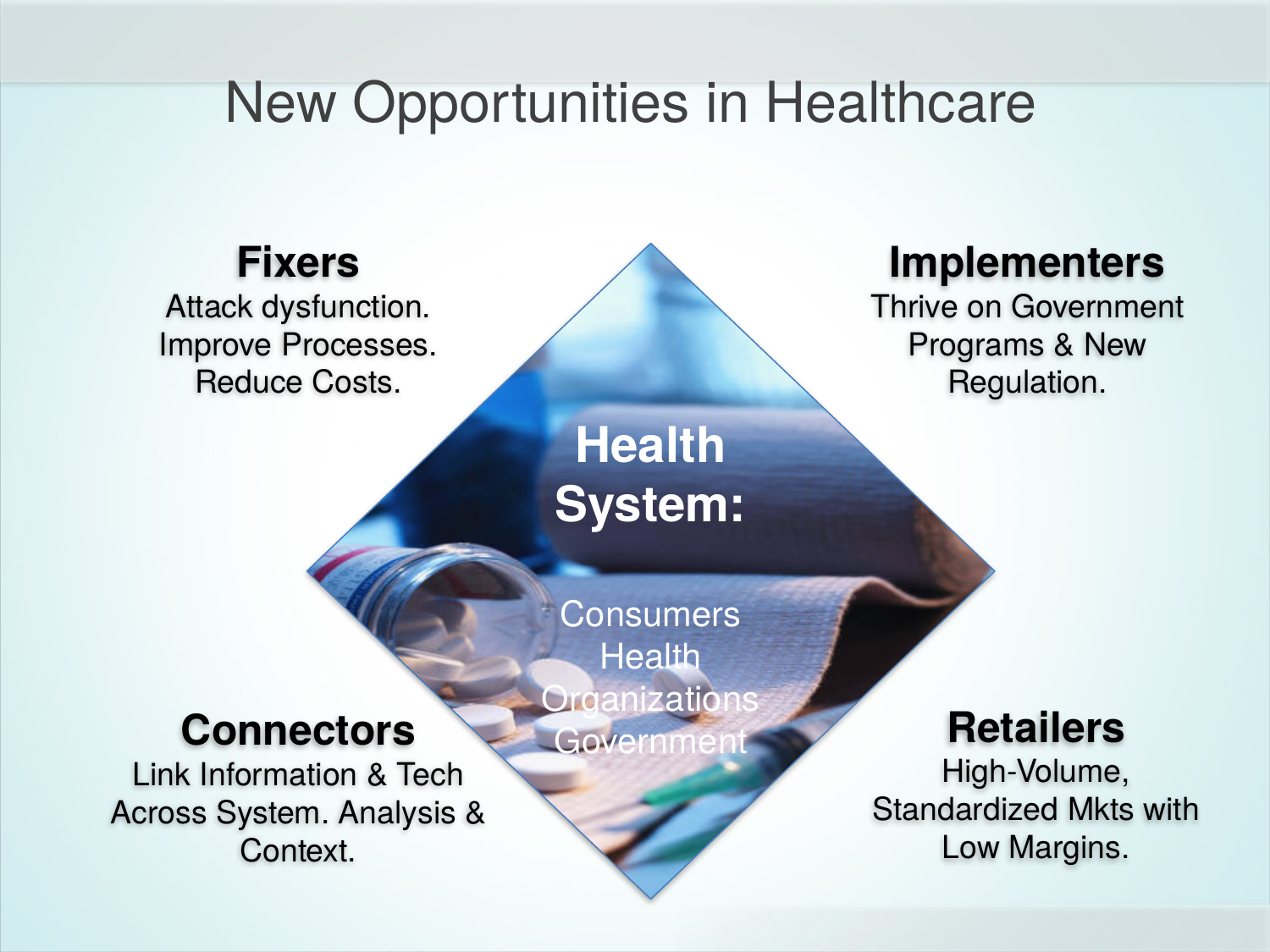

# New Opportunities in Healthcare
Fixers
Attack dysfunction. Improve Processes. Reduce Costs.
Health System:

Consumers
Health Organizations
Government
Implementers
Thrive on Government Programs & New Regulation.
Retailers
High-Volume, Standardized Mkts with Low Margins.
Connectors
Link Information & Tech Across System. Analysis & Context.